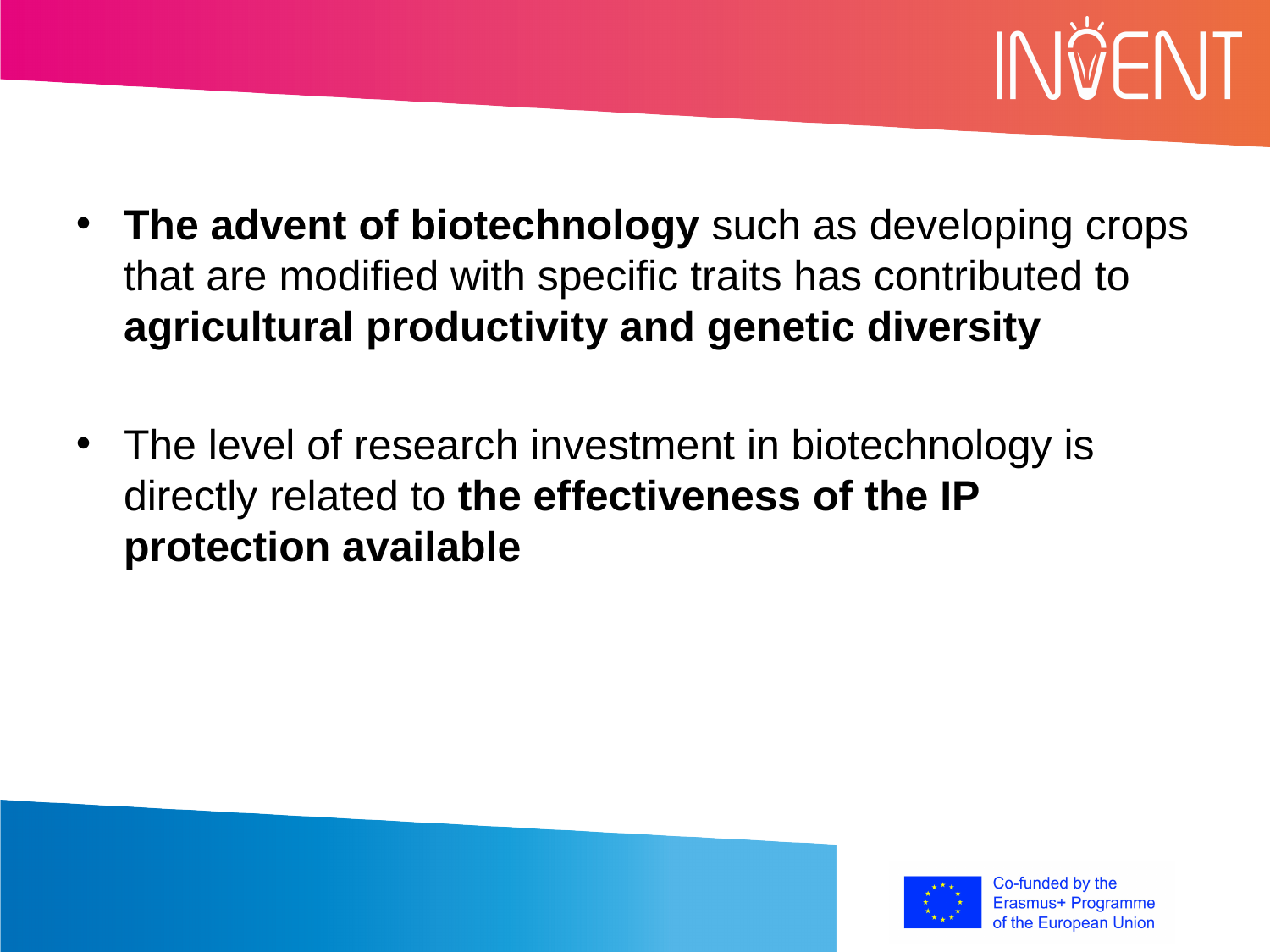

The advent of biotechnology such as developing crops that are modified with specific traits has contributed to agricultural productivity and genetic diversity

The level of research investment in biotechnology is directly related to the effectiveness of the IP protection available